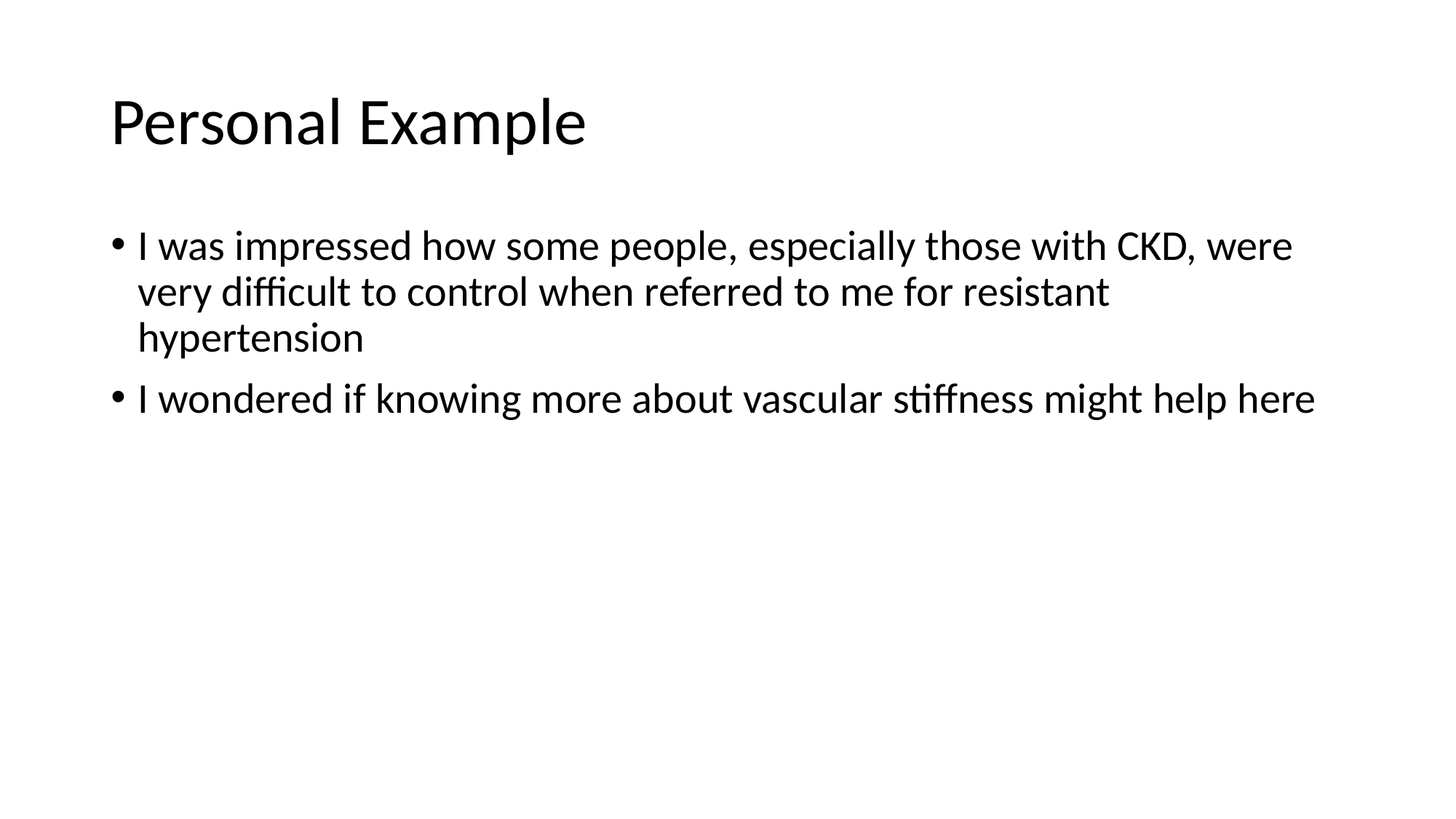

# Personal Example
I was impressed how some people, especially those with CKD, were very difficult to control when referred to me for resistant hypertension
I wondered if knowing more about vascular stiffness might help here